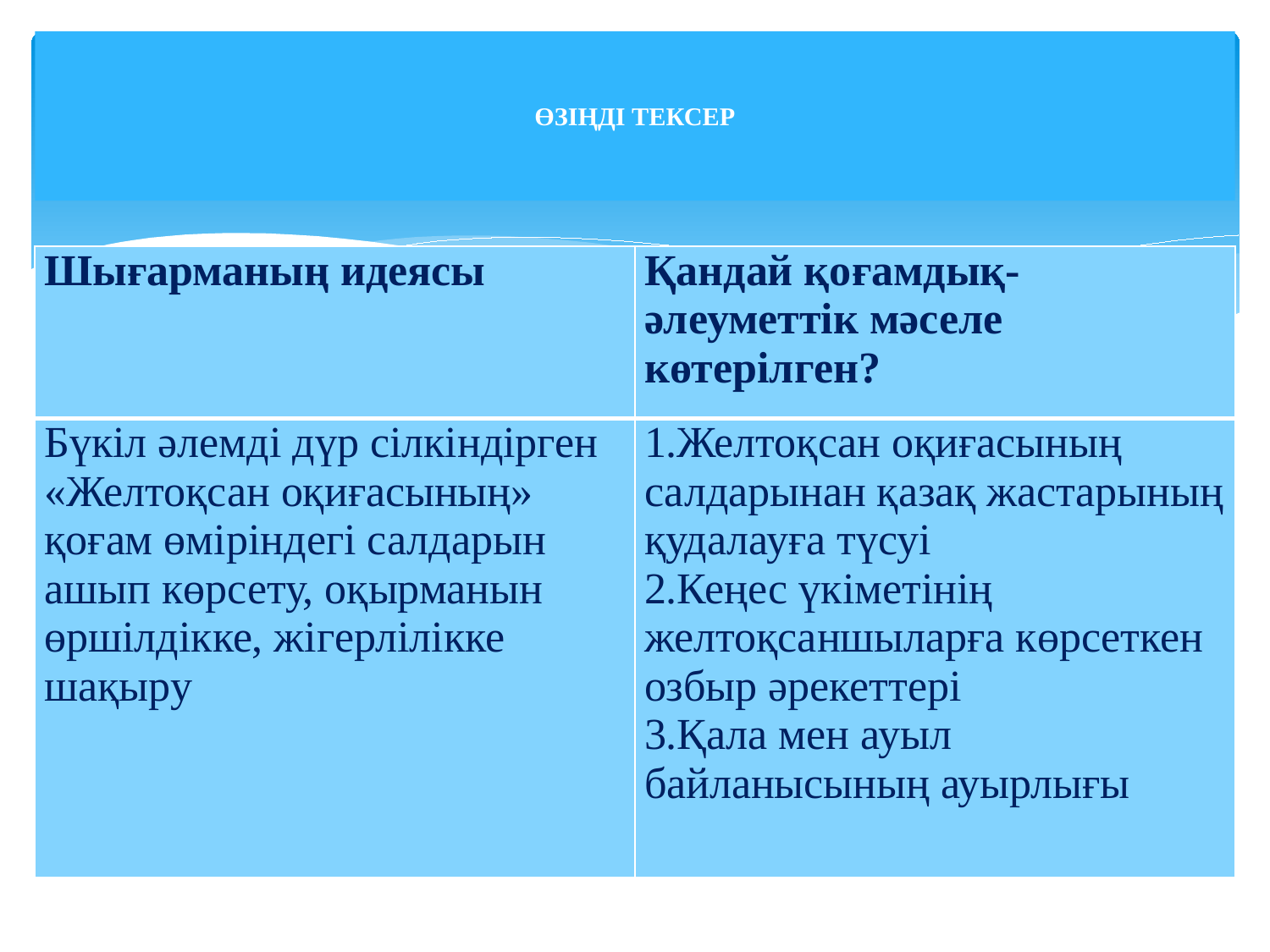

# ӨЗІҢДІ ТЕКСЕР
| Шығарманың идеясы | Қандай қоғамдық-әлеуметтік мәселе көтерілген? |
| --- | --- |
| Бүкіл әлемді дүр сілкіндірген «Желтоқсан оқиғасының» қоғам өміріндегі салдарын ашып көрсету, оқырманын өршілдікке, жігерлілікке шақыру | 1.Желтоқсан оқиғасының салдарынан қазақ жастарының қудалауға түсуі 2.Кеңес үкіметінің желтоқсаншыларға көрсеткен озбыр әрекеттері 3.Қала мен ауыл байланысының ауырлығы |